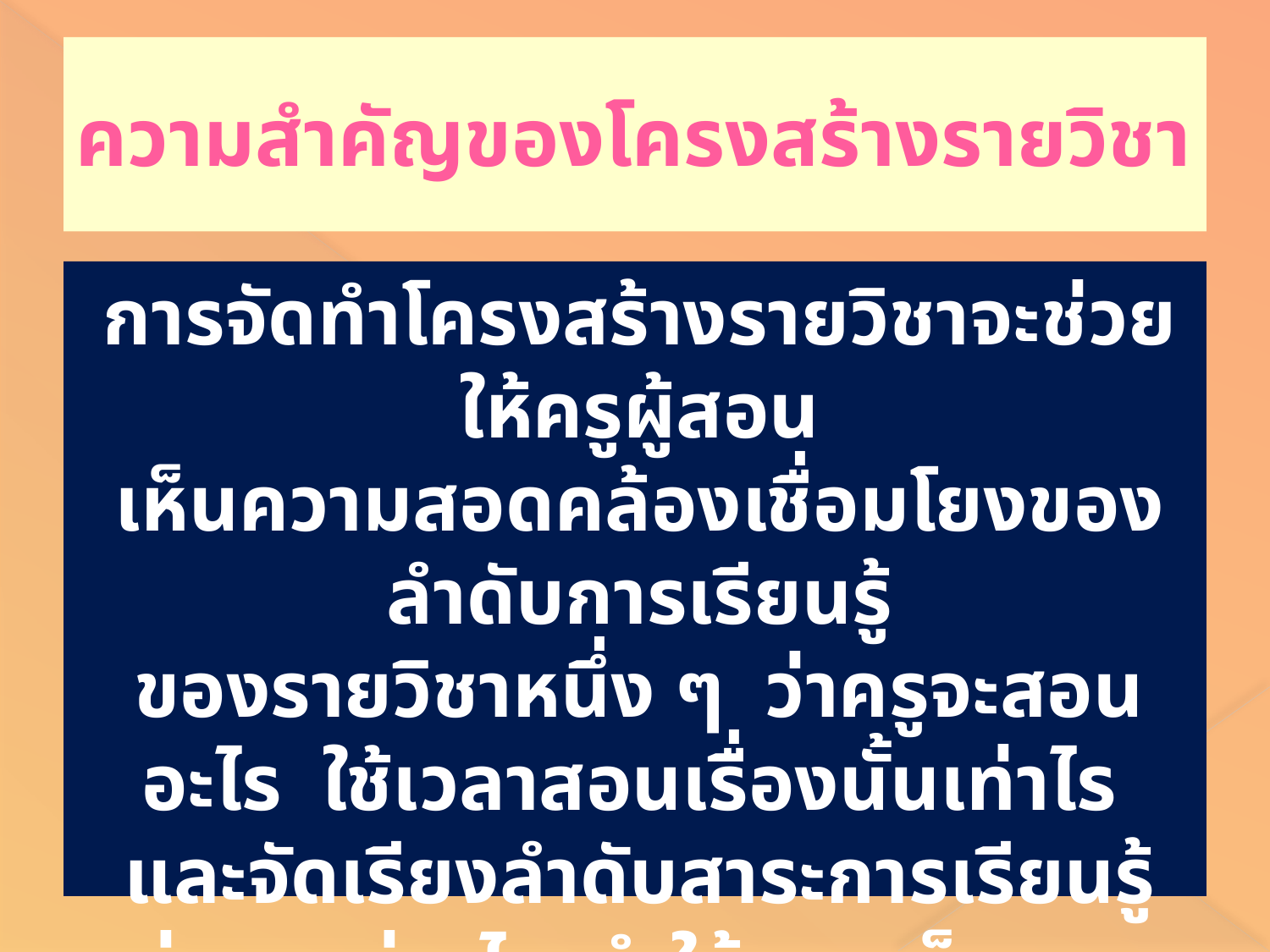

# ความสำคัญของโครงสร้างรายวิชา
การจัดทำโครงสร้างรายวิชาจะช่วยให้ครูผู้สอน
เห็นความสอดคล้องเชื่อมโยงของลำดับการเรียนรู้
ของรายวิชาหนึ่ง ๆ  ว่าครูจะสอนอะไร  ใช้เวลาสอนเรื่องนั้นเท่าไร  และจัดเรียงลำดับสาระการเรียนรู้
ต่างๆอย่างไร  ทำให้มองเห็นภาพรวมของรายวิชา
อย่างชัดเจน